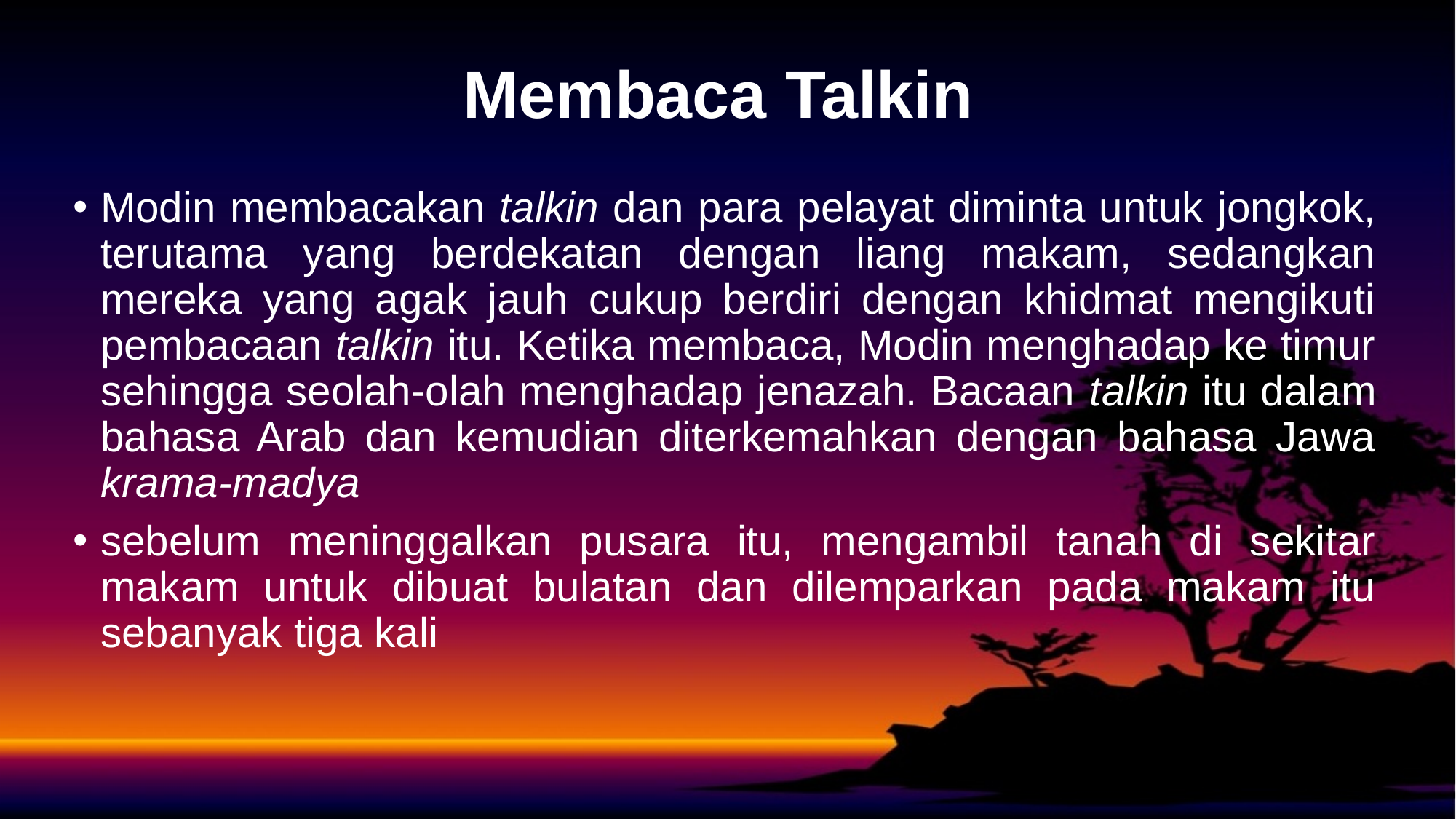

# Membaca Talkin
Modin membacakan talkin dan para pelayat diminta untuk jongkok, terutama yang berdekatan dengan liang makam, sedangkan mereka yang agak jauh cukup berdiri dengan khidmat mengikuti pembacaan talkin itu. Ketika membaca, Modin menghadap ke timur sehingga seolah-olah menghadap jenazah. Bacaan talkin itu dalam bahasa Arab dan kemudian diterkemahkan dengan bahasa Jawa krama-madya
sebelum meninggalkan pusara itu, mengambil tanah di sekitar makam untuk dibuat bulatan dan dilemparkan pada makam itu sebanyak tiga kali